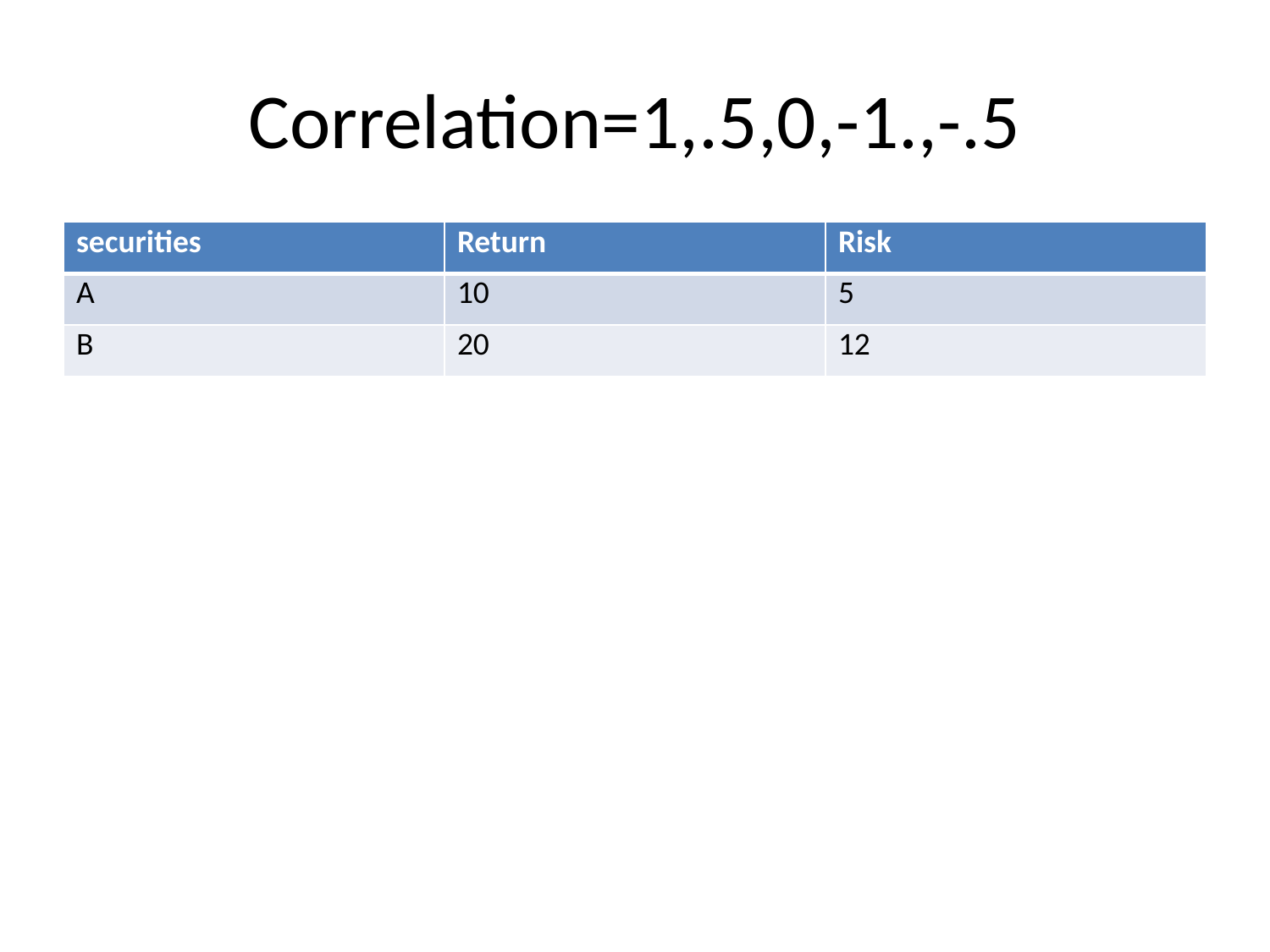

# Correlation=1,.5,0,-1.,-.5
| securities | Return | Risk |
| --- | --- | --- |
| A | 10 | 5 |
| B | 20 | 12 |